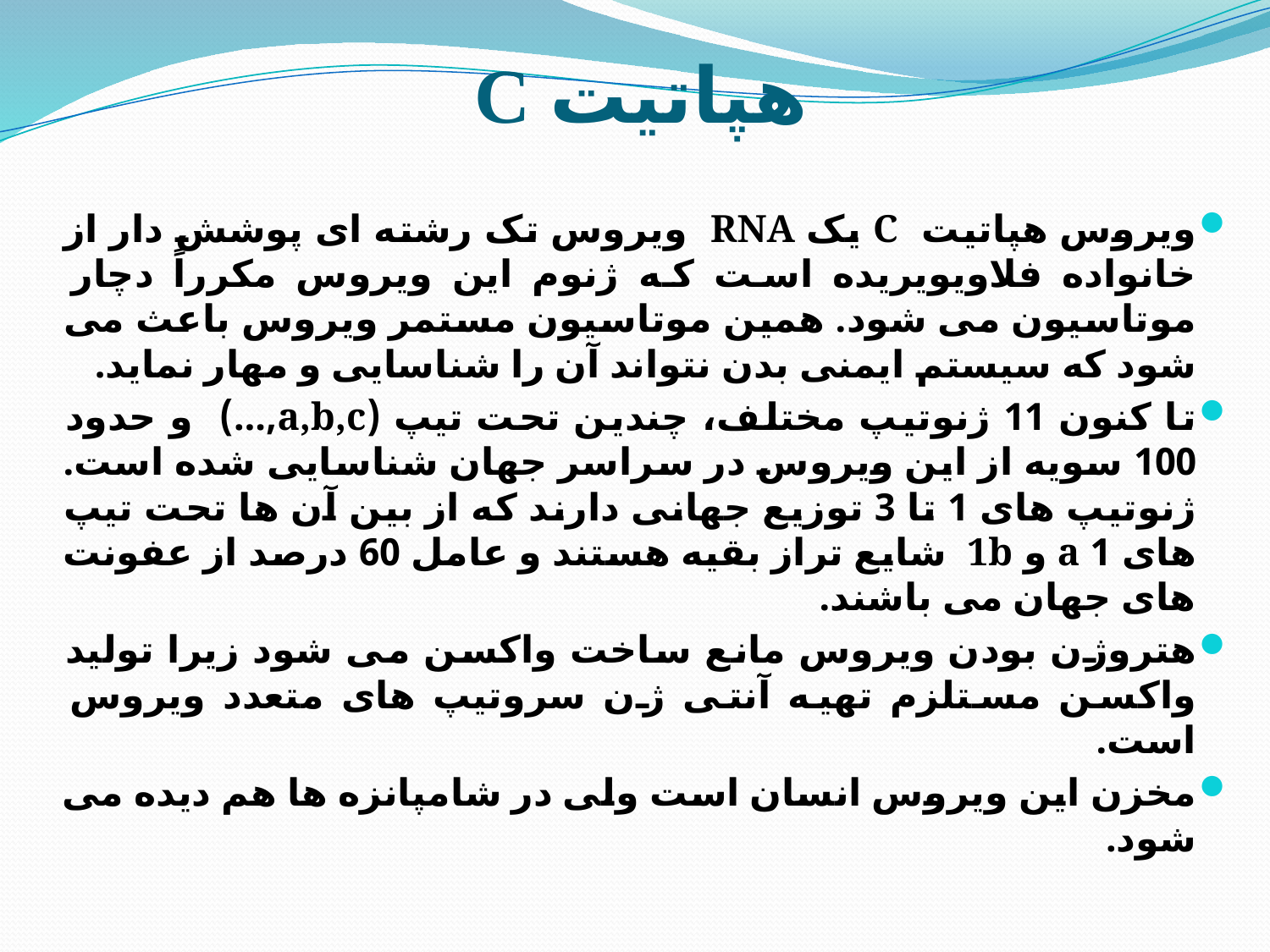

# هپاتیت C
ویروس هپاتیت  C یک RNA  ویروس تک رشته ای پوشش دار از خانواده فلاویویریده است که ژنوم این ویروس مکرراً دچار موتاسیون می شود. همین موتاسیون مستمر ویروس باعث می شود که سیستم ایمنی بدن نتواند آن را شناسایی و مهار نماید.
تا کنون 11 ژنوتیپ مختلف، چندین تحت تیپ (a,b,c,…)  و حدود 100 سویه از این ویروس در سراسر جهان شناسایی شده است. ژنوتیپ های 1 تا 3 توزیع جهانی دارند که از بین آن ها تحت تیپ های 1 a و 1b  شایع تراز بقیه هستند و عامل 60 درصد از عفونت های جهان می باشند.
هتروژن بودن ویروس مانع ساخت واکسن می شود زیرا تولید واکسن مستلزم تهیه آنتی ژن سروتیپ های متعدد ویروس است.
مخزن این ویروس انسان است ولی در شامپانزه ها هم دیده می شود.